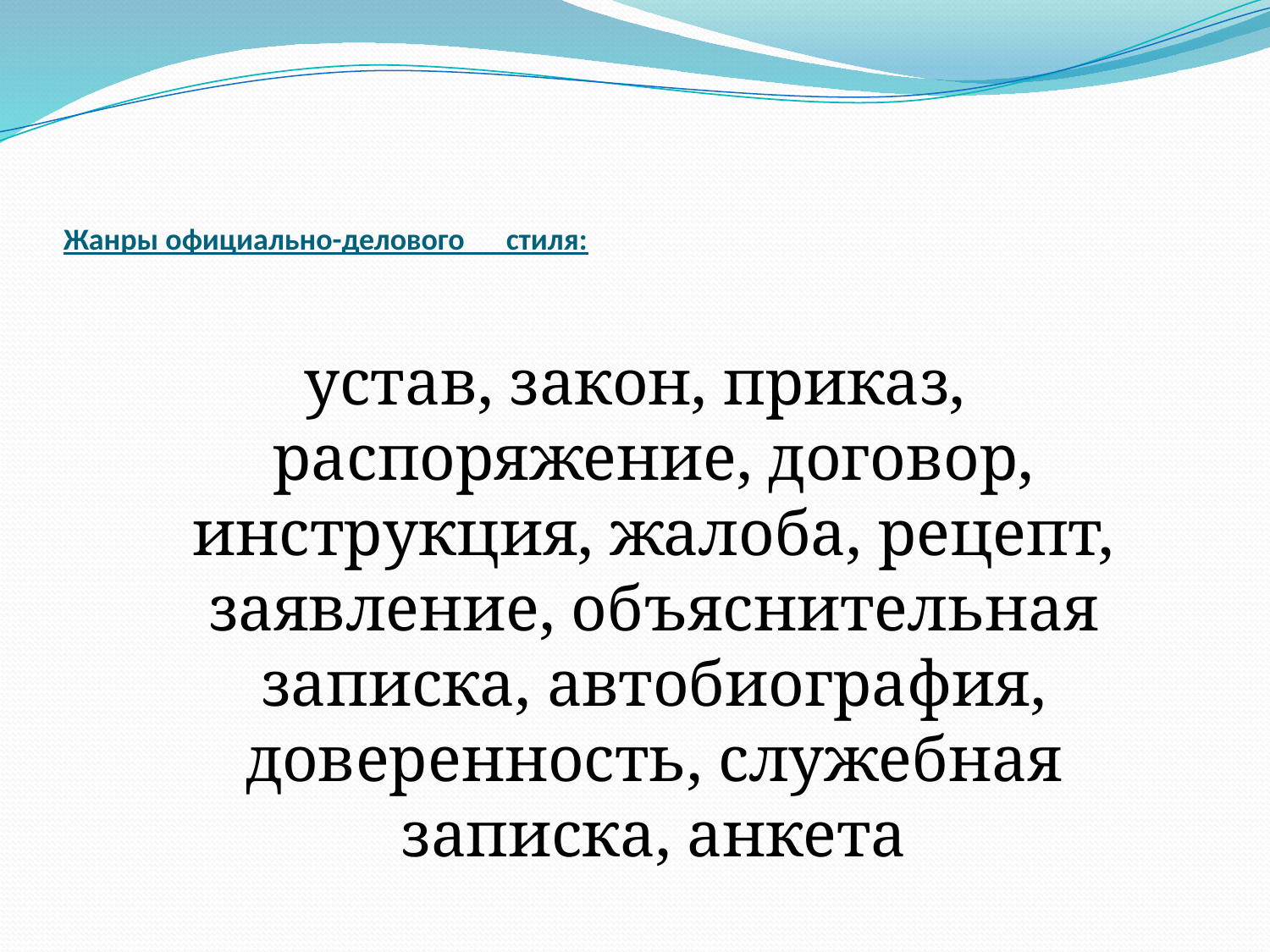

# Жанры официально-делового      стиля:

устав, закон, приказ, распоряжение, договор, инструкция, жалоба, рецепт, заявление, объяснительная записка, автобиография, доверенность, служебная записка, анкета